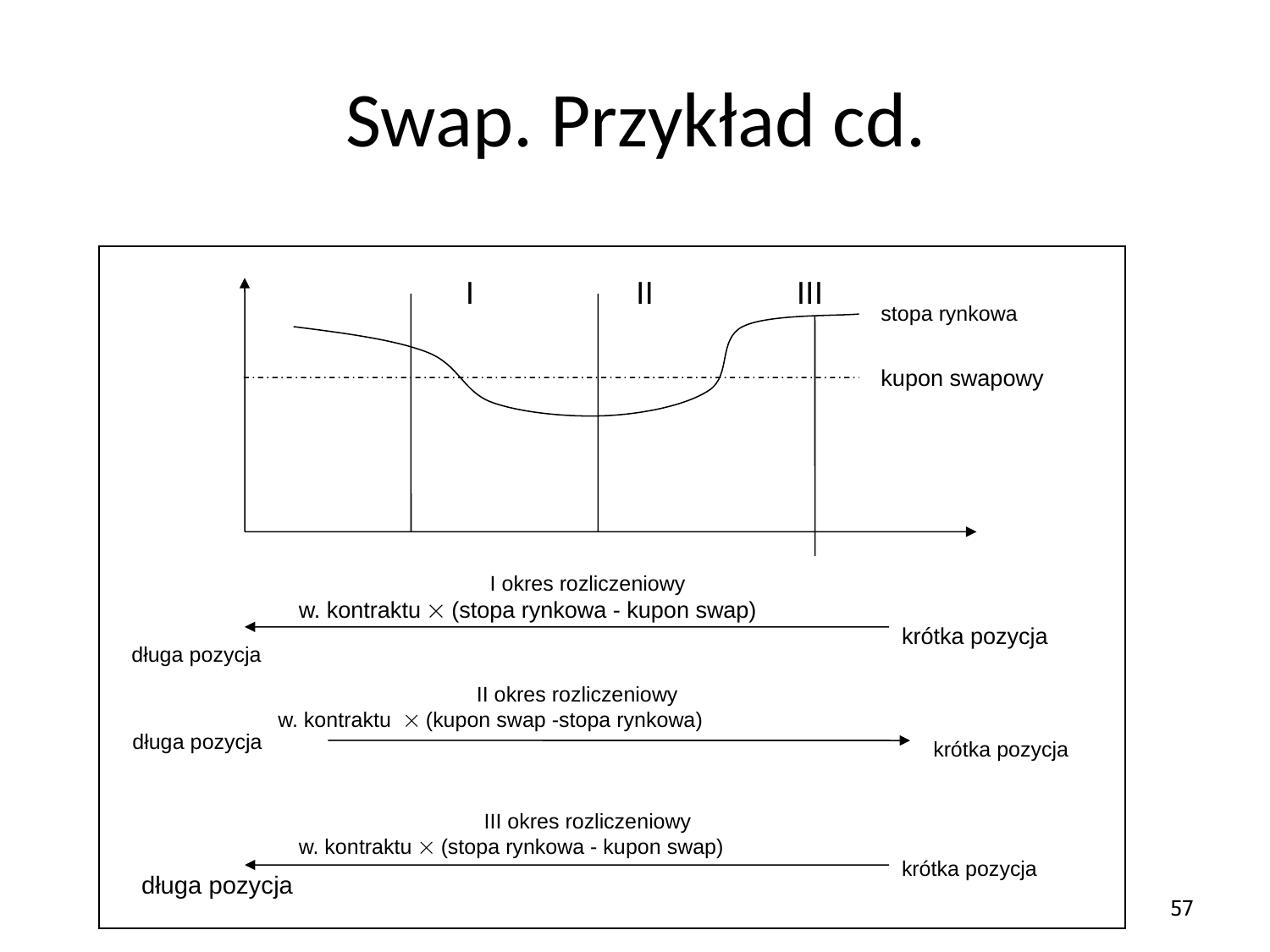

# Swap. Przykład cd.

stopa rynkowa

kupon swapowy

I okres rozliczeniowy
w. kontraktu × (stopa rynkowa - kupon swap)

krótka pozycja

długa pozycja
II okres rozliczeniowy
w. kontraktu  × (kupon swap -stopa rynkowa)
długa pozycja
III okres rozliczeniowy
w. kontraktu × (stopa rynkowa - kupon swap)
krótka pozycja
długa pozycja

I
II
III

krótka pozycja

57